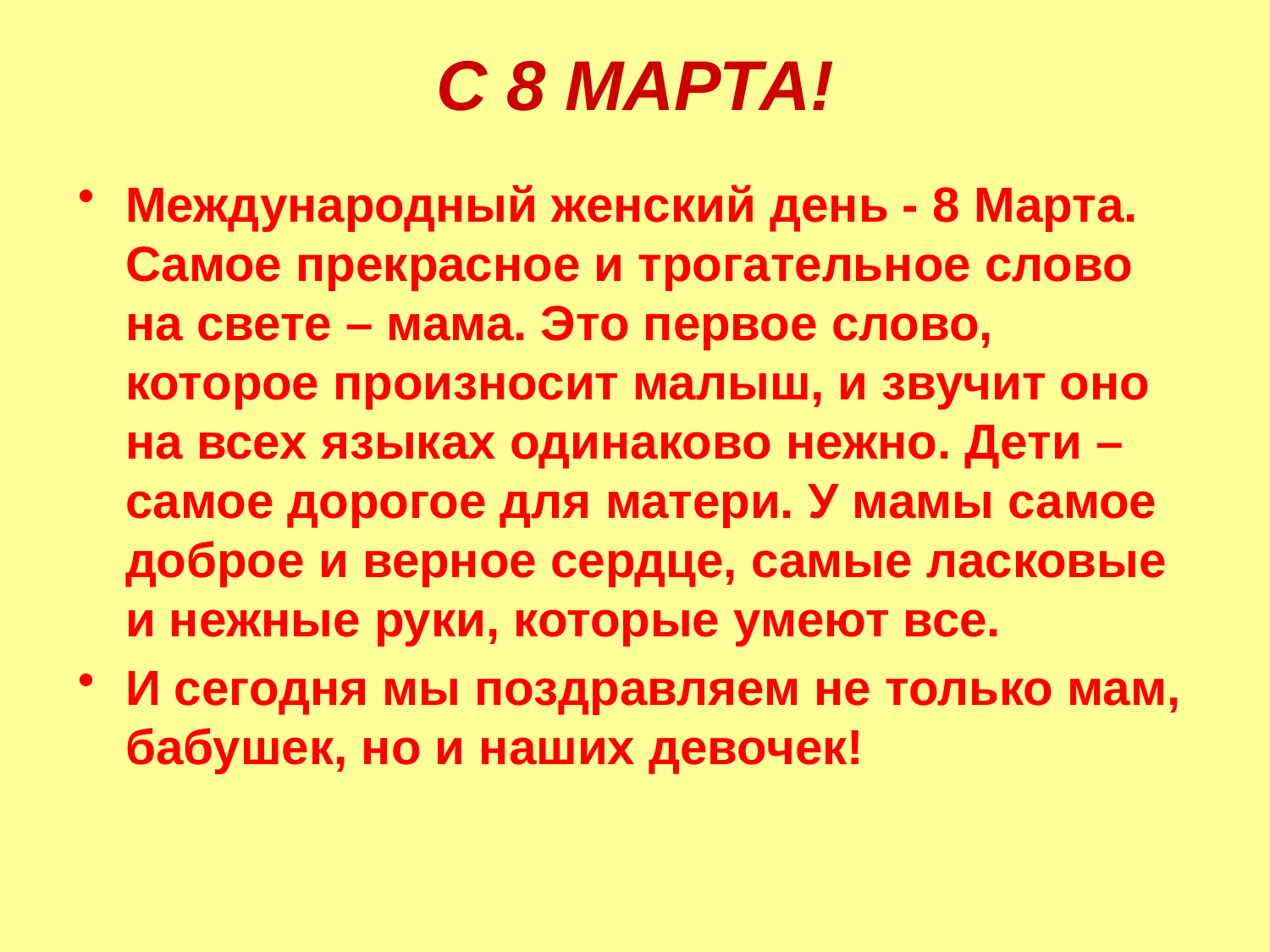

# С 8 МАРТА!
Международный женский день - 8 Марта. Самое прекрасное и трогательное слово на свете – мама. Это первое слово, которое произносит малыш, и звучит оно на всех языках одинаково нежно. Дети – самое дорогое для матери. У мамы самое доброе и верное сердце, самые ласковые и нежные руки, которые умеют все.
И сегодня мы поздравляем не только мам, бабушек, но и наших девочек!